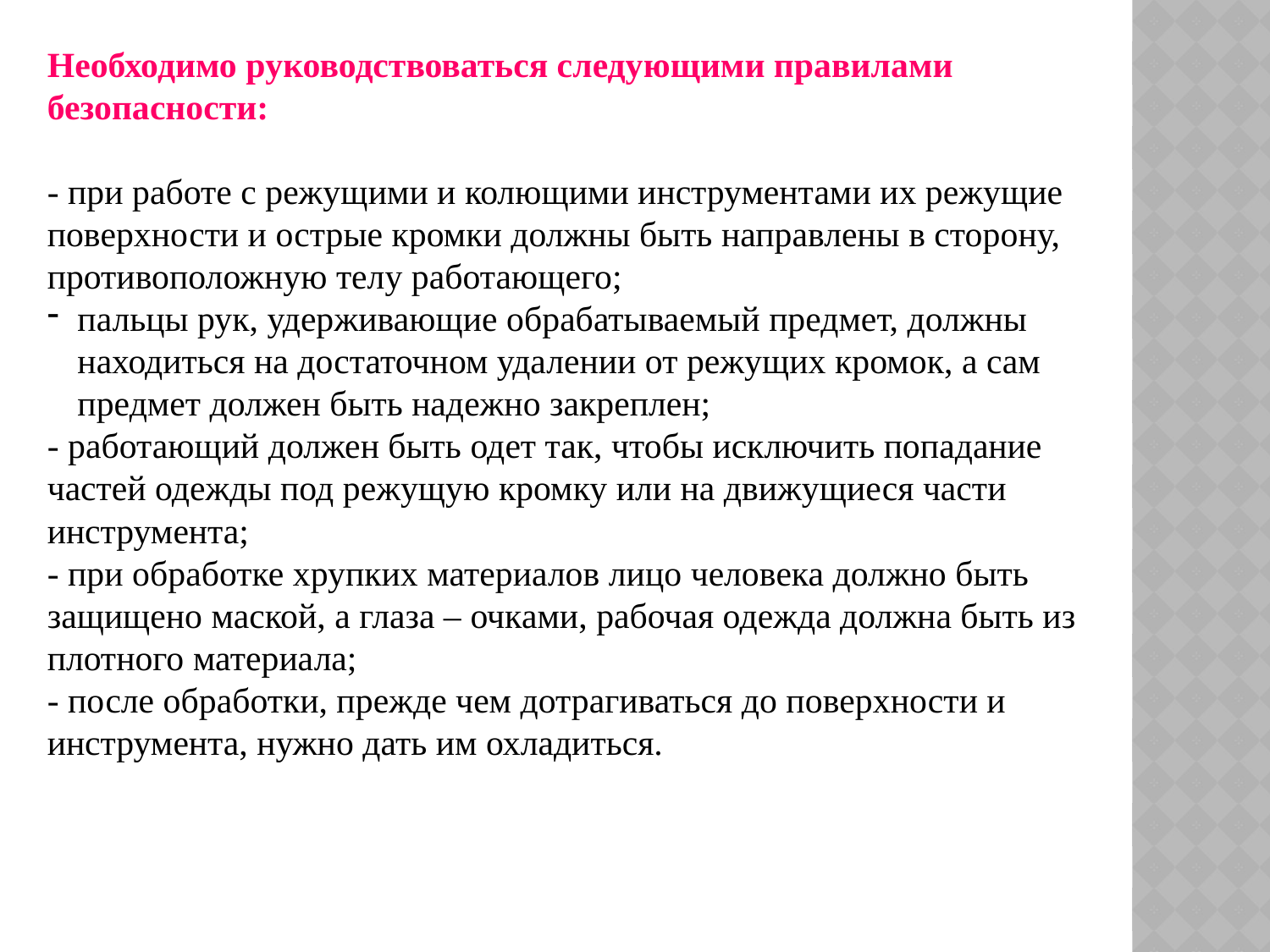

Необходимо руководствоваться следующими правилами безопасности:

- при работе с режущими и колющими инструментами их режущие поверхности и острые кромки должны быть направлены в сторону, противоположную телу работающего;
пальцы рук, удерживающие обрабатываемый предмет, должны находиться на достаточном удалении от режущих кромок, а сам предмет должен быть надежно закреплен;
- работающий должен быть одет так, чтобы исключить попадание частей одежды под режущую кромку или на движущиеся части инструмента;
- при обработке хрупких материалов лицо человека должно быть защищено маской, а глаза – очками, рабочая одежда должна быть из плотного материала;
- после обработки, прежде чем дотрагиваться до поверхности и инструмента, нужно дать им охладиться.